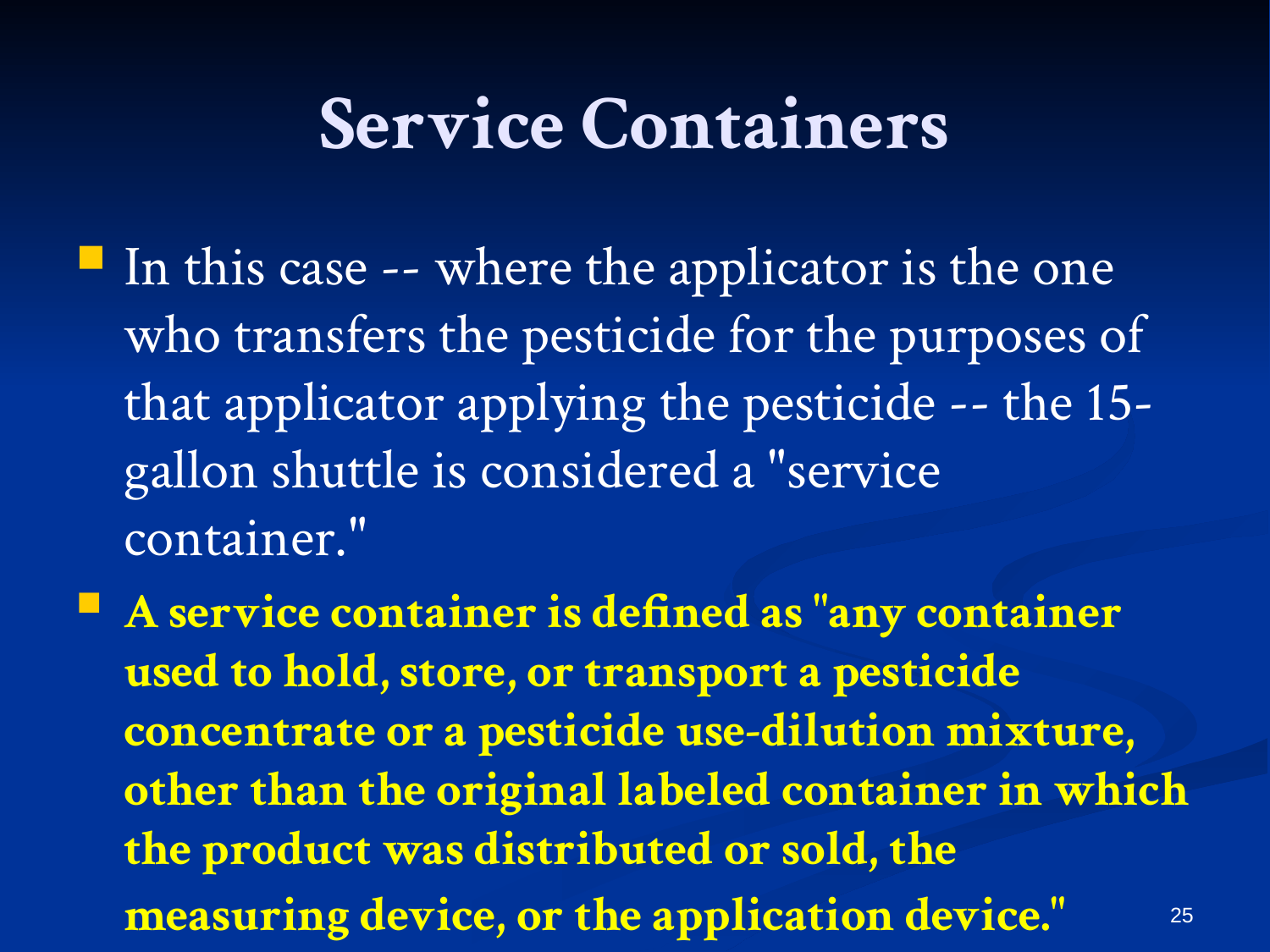

# Service Containers
In this case -- where the applicator is the one who transfers the pesticide for the purposes of that applicator applying the pesticide -- the 15-gallon shuttle is considered a "service container."
A service container is defined as "any container used to hold, store, or transport a pesticide concentrate or a pesticide use-dilution mixture, other than the original labeled container in which the product was distributed or sold, the measuring device, or the application device."
25